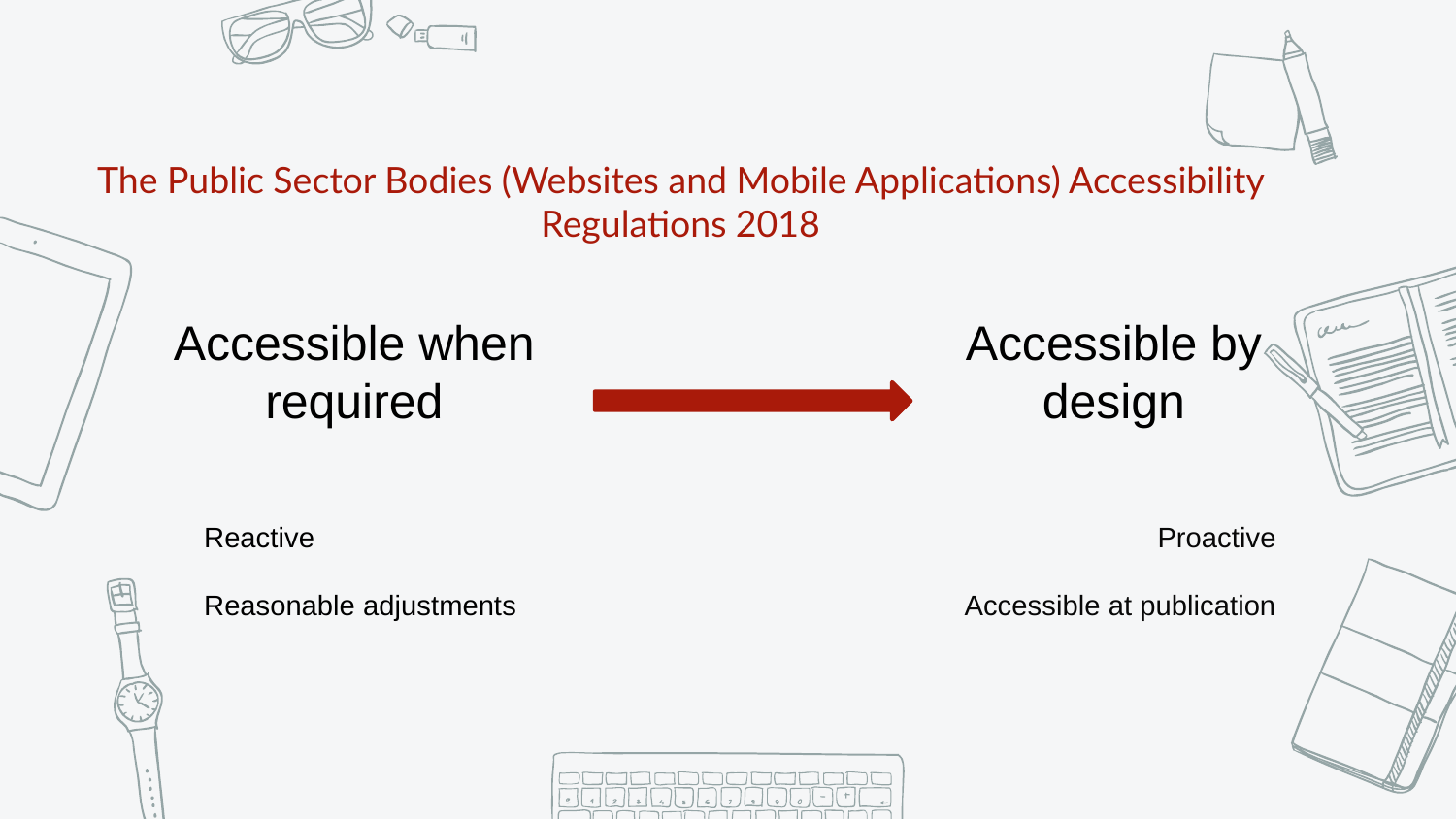

The Public Sector Bodies (Websites and Mobile Applications) Accessibility Regulations 2018
Accessible by design
Accessible when required

Reactive

Reasonable adjustments
Proactive

Accessible at publication